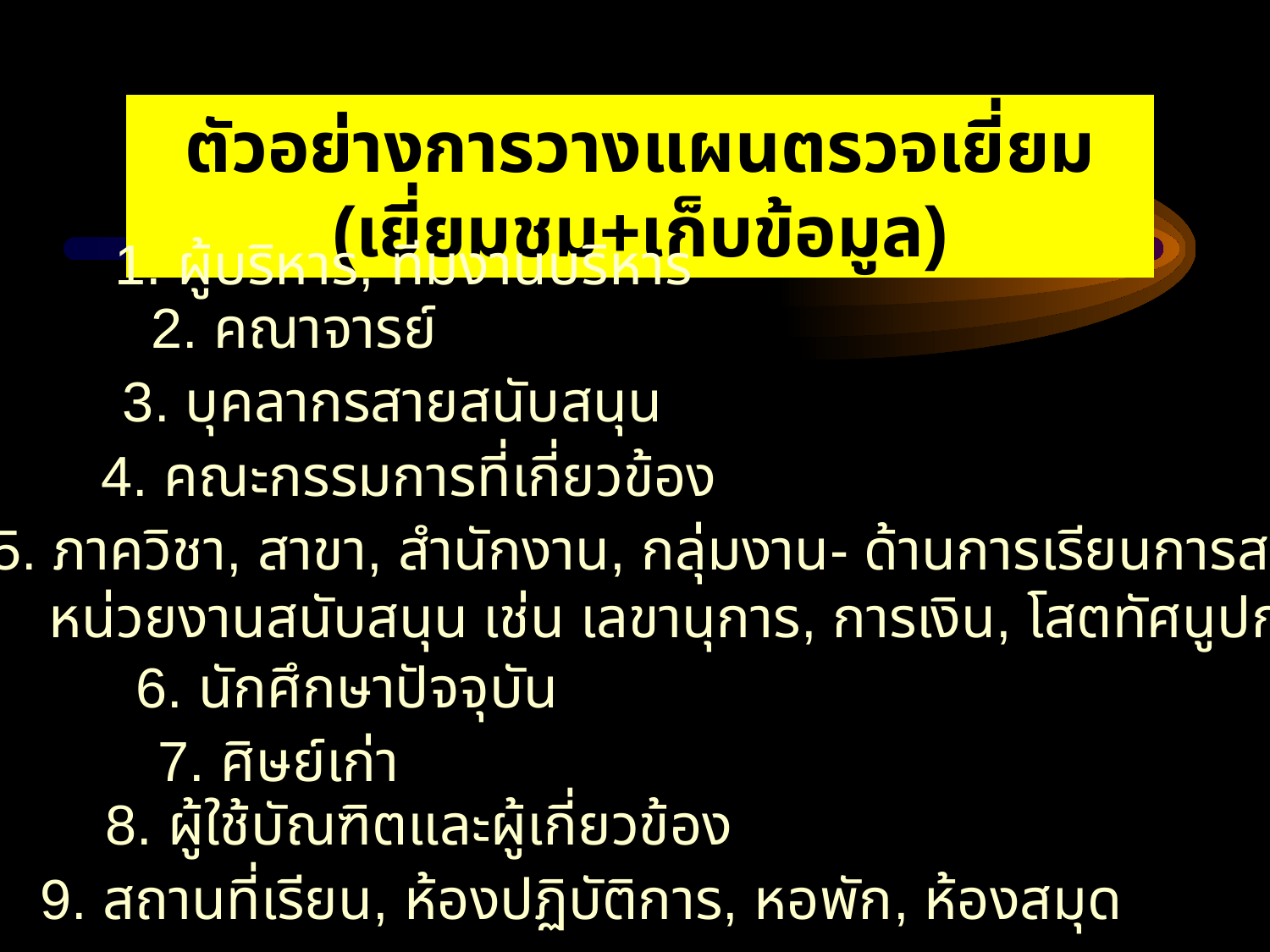

ตัวอย่างการวางแผนตรวจเยี่ยม (เยี่ยมชม+เก็บข้อมูล)
1. ผู้บริหาร, ทีมงานบริหาร
2. คณาจารย์
3. บุคลากรสายสนับสนุน
4. คณะกรรมการที่เกี่ยวข้อง
5. ภาควิชา, สาขา, สำนักงาน, กลุ่มงาน- ด้านการเรียนการสอน
    หน่วยงานสนับสนุน เช่น เลขานุการ, การเงิน, โสตทัศนูปกรณ์
6. นักศึกษาปัจจุบัน
7. ศิษย์เก่า
8. ผู้ใช้บัณฑิตและผู้เกี่ยวข้อง
9. สถานที่เรียน, ห้องปฏิบัติการ, หอพัก, ห้องสมุด